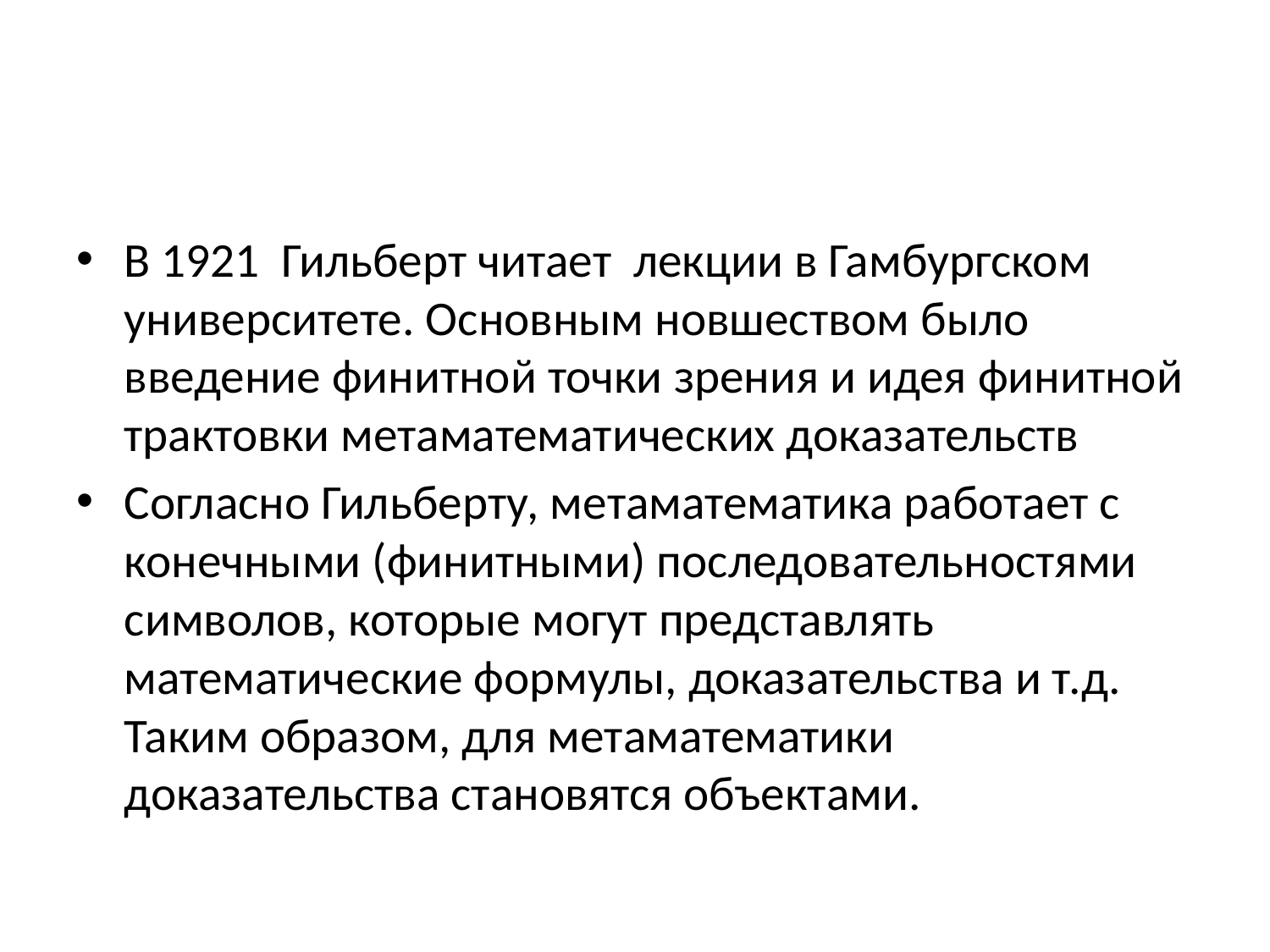

#
В 1921  Гильберт читает  лекции в Гамбургском университете. Основным новшеством было введение финитной точки зрения и идея финитной трактовки метаматематических доказательств
Согласно Гильберту, метаматематика работает с конечными (финитными) последовательностями символов, которые могут представлять математические формулы, доказательства и т.д. Таким образом, для метаматематики доказательства становятся объектами.